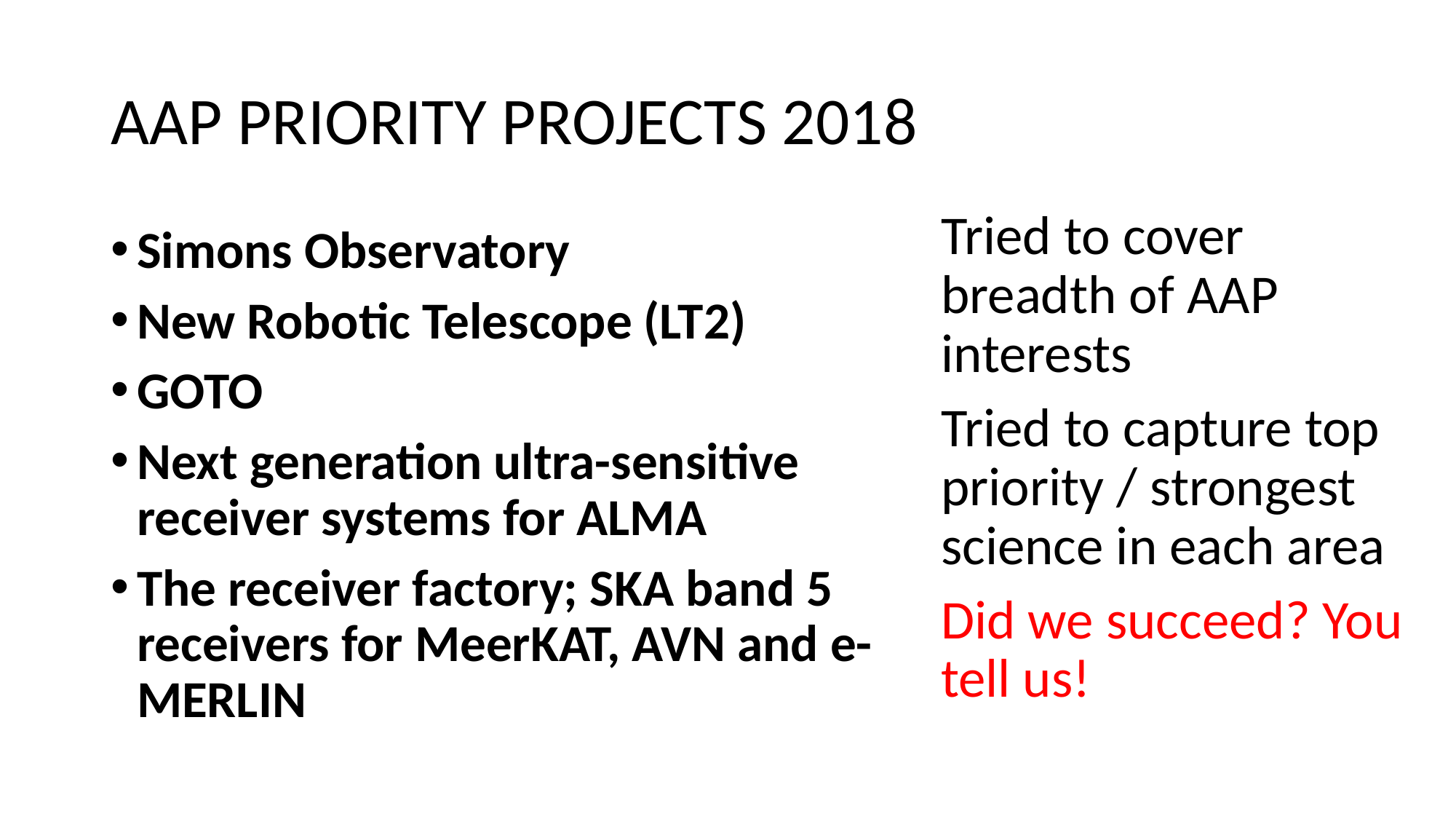

# AAP PRIORITY PROJECTS 2018
Tried to cover breadth of AAP interests
Tried to capture top priority / strongest science in each area
Did we succeed? You tell us!
Simons Observatory
New Robotic Telescope (LT2)
GOTO
Next generation ultra-sensitive receiver systems for ALMA
The receiver factory; SKA band 5 receivers for MeerKAT, AVN and e-MERLIN